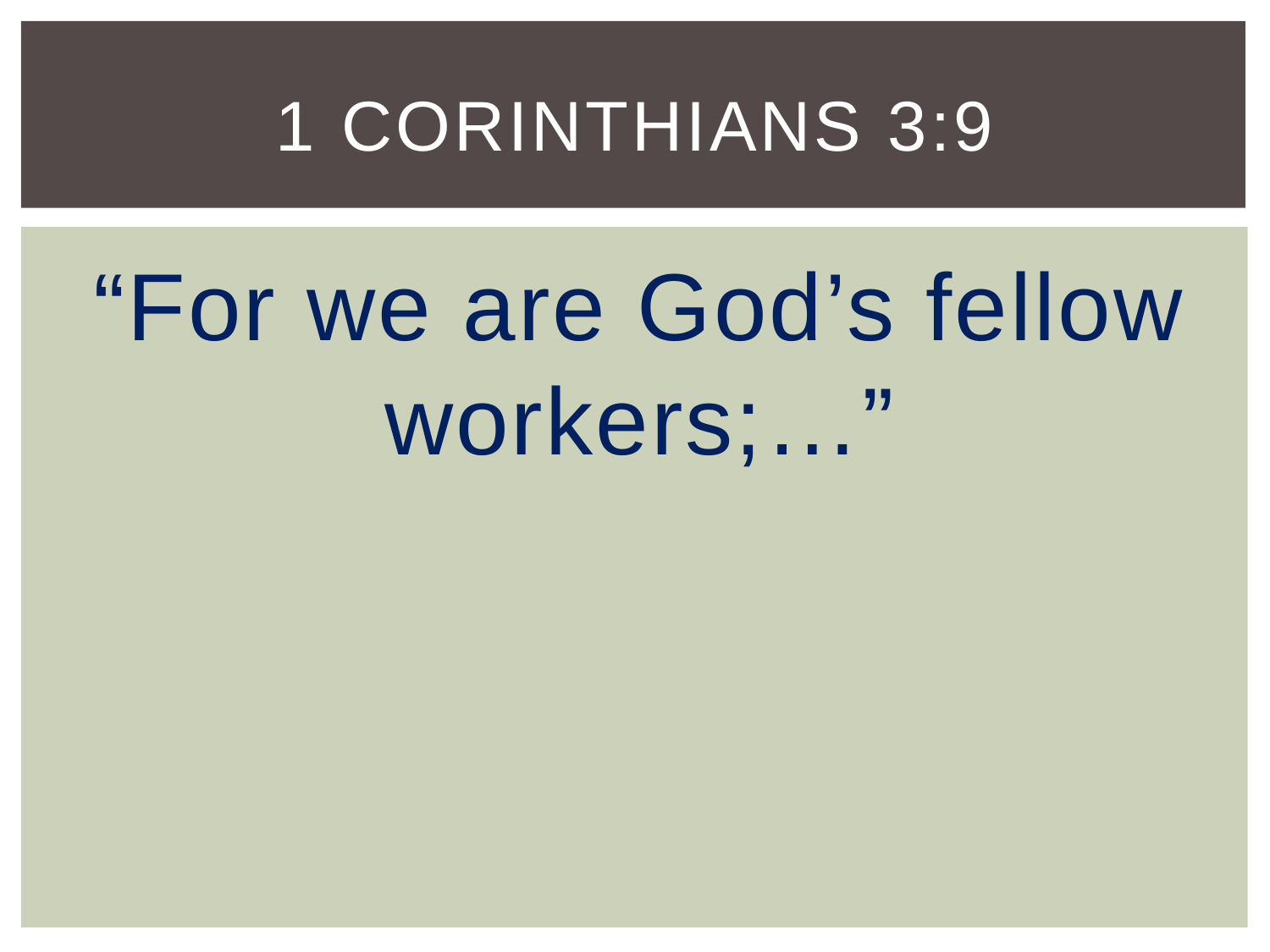

# 1 corinthians 3:9
“For we are God’s fellow workers;…”